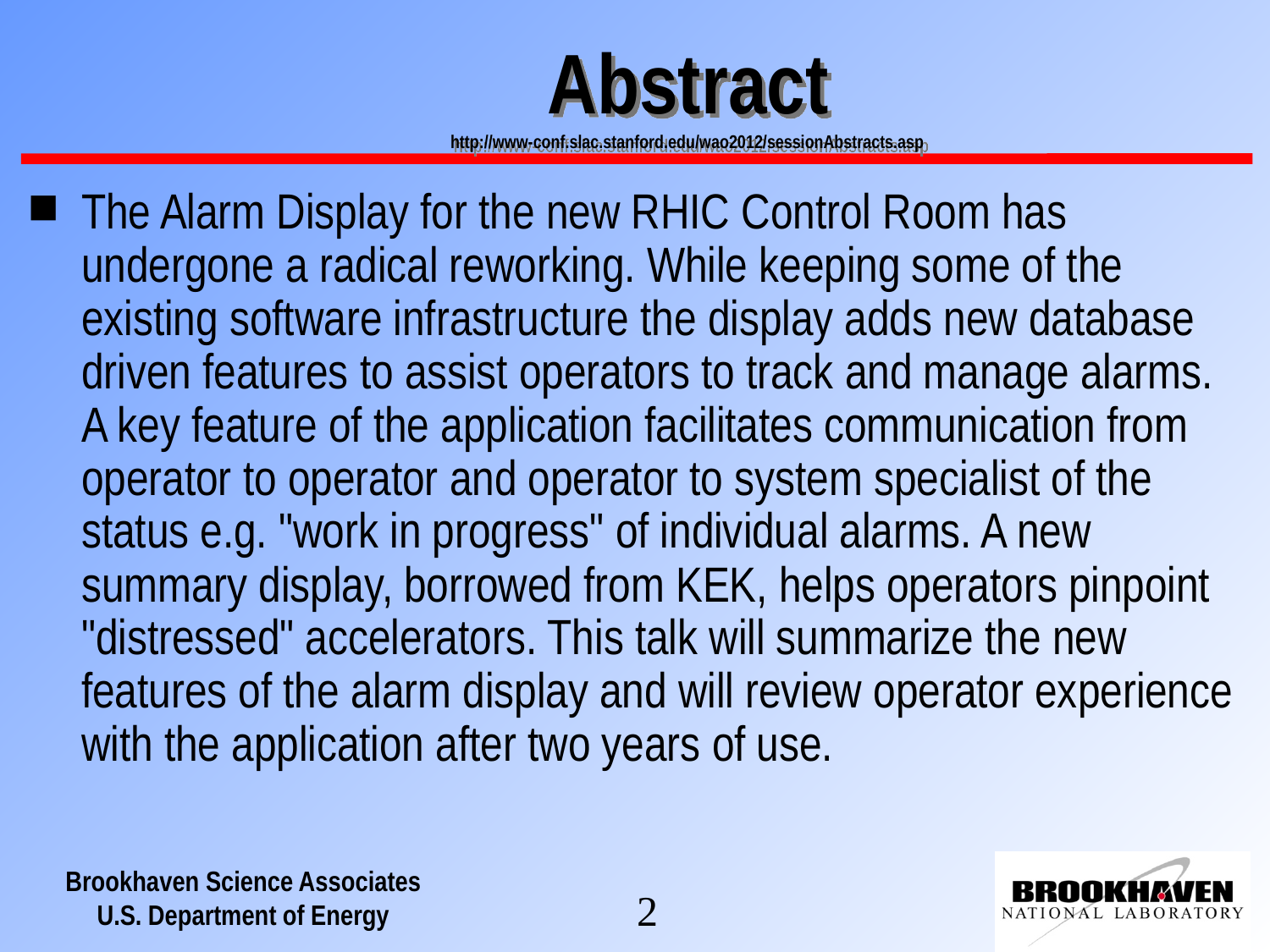

# Abstract http://www-conf.slac.stanford.edu/wao2012/sessionAbstracts.asp
The Alarm Display for the new RHIC Control Room has undergone a radical reworking. While keeping some of the existing software infrastructure the display adds new database driven features to assist operators to track and manage alarms. A key feature of the application facilitates communication from operator to operator and operator to system specialist of the status e.g. "work in progress" of individual alarms. A new summary display, borrowed from KEK, helps operators pinpoint "distressed" accelerators. This talk will summarize the new features of the alarm display and will review operator experience with the application after two years of use.